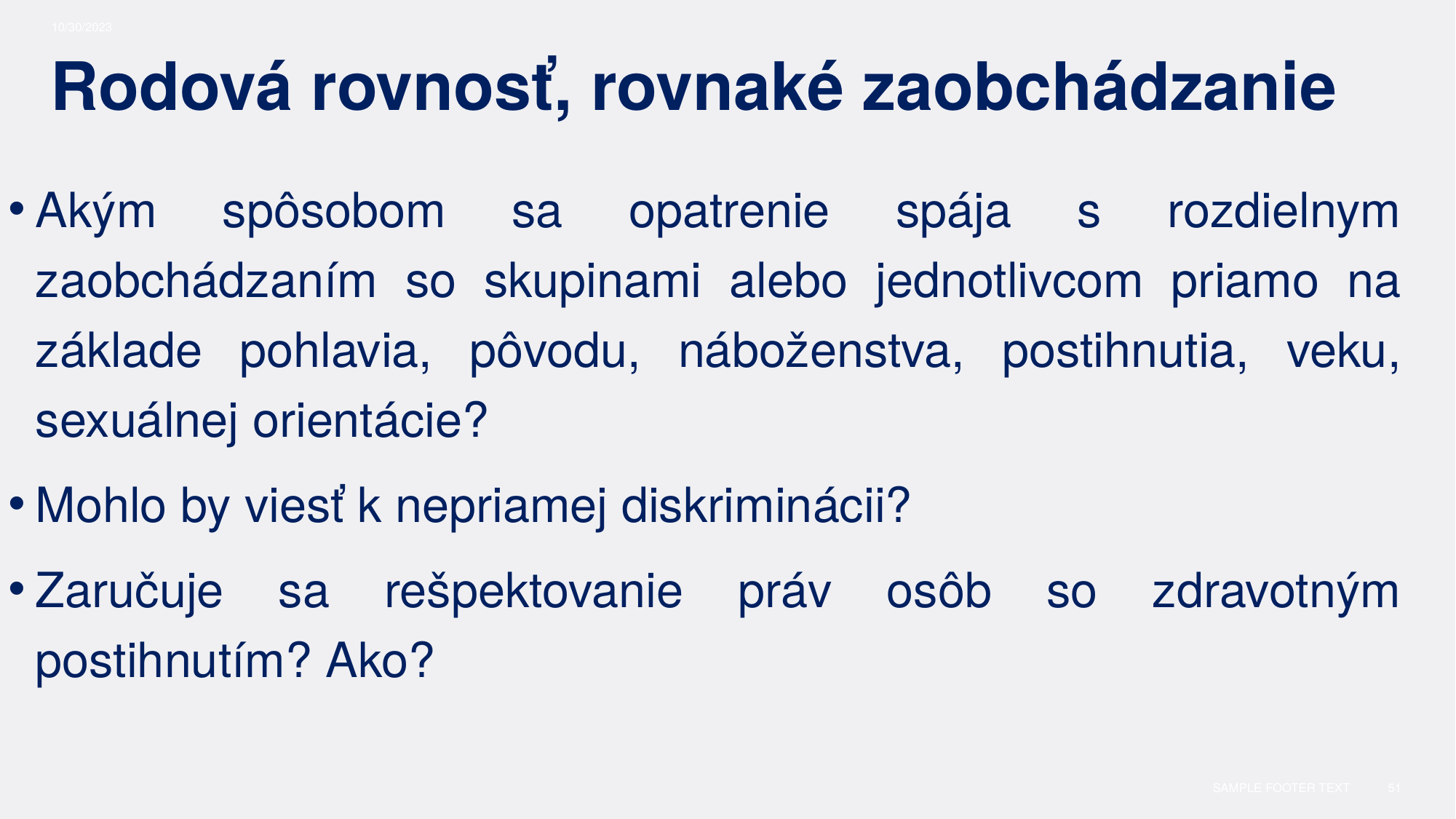

10/30/2023
# Rodová rovnosť, rovnaké zaobchádzanie
Akým spôsobom sa opatrenie spája s rozdielnym zaobchádzaním so skupinami alebo jednotlivcom priamo na základe pohlavia, pôvodu, náboženstva, postihnutia, veku, sexuálnej orientácie?
Mohlo by viesť k nepriamej diskriminácii?
Zaručuje sa rešpektovanie práv osôb so zdravotným postihnutím? Ako?
Sample Footer Text
51